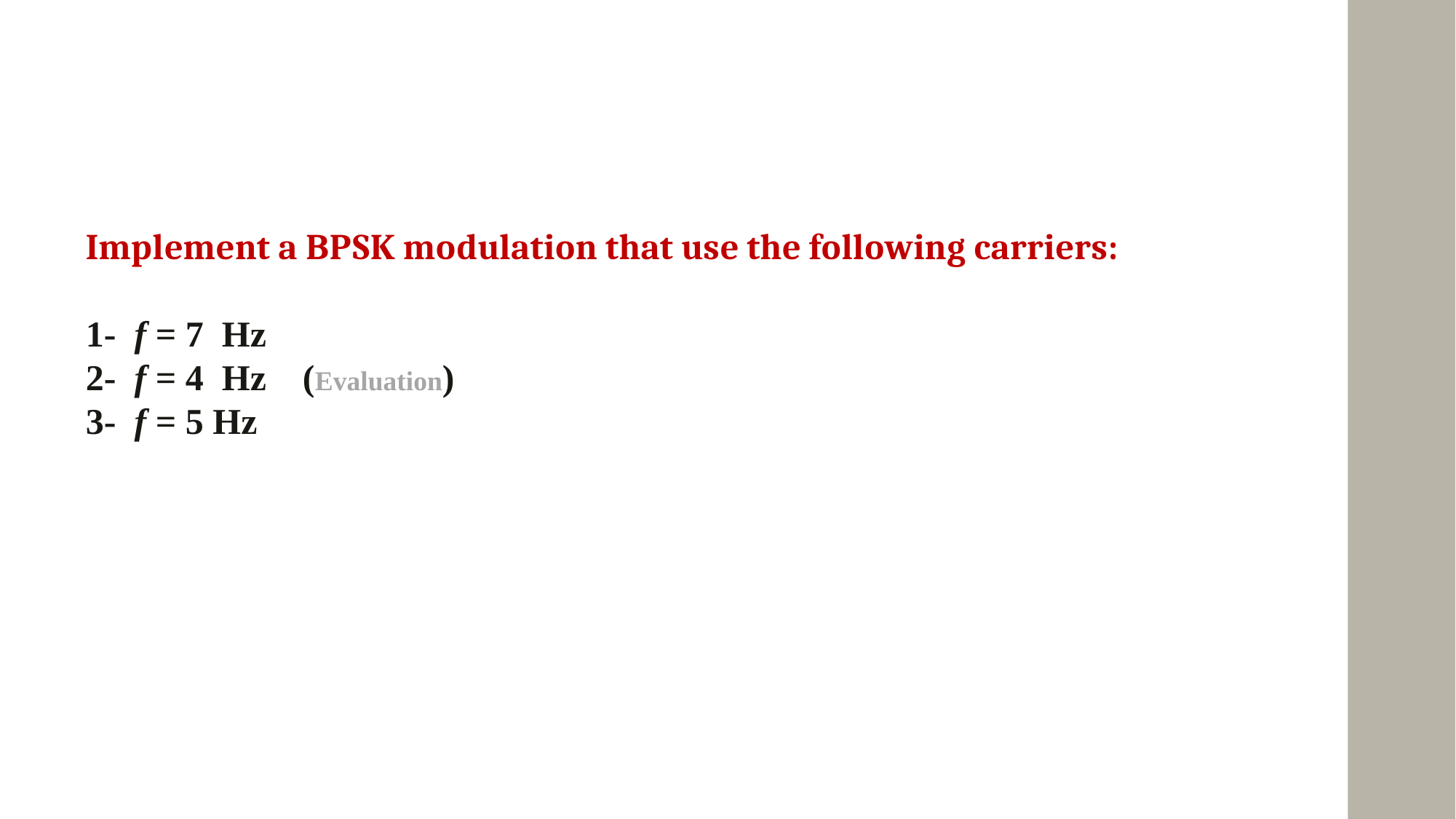

Implement a BPSK modulation that use the following carriers:

1-  f = 7  Hz
2-  f = 4  Hz    (Evaluation)
3-  f = 5 Hz